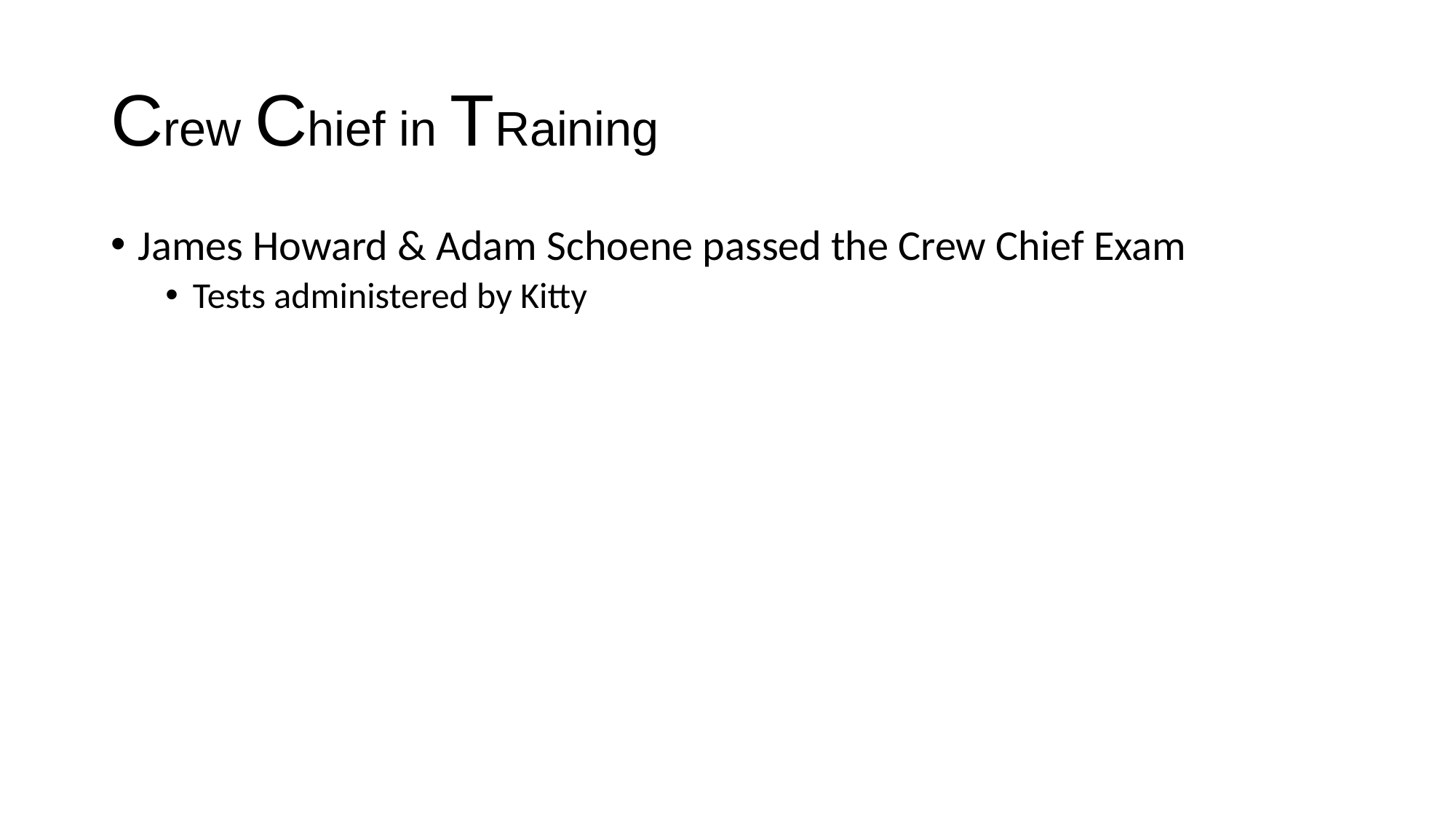

# Crew Chief in TRaining
James Howard & Adam Schoene passed the Crew Chief Exam
Tests administered by Kitty